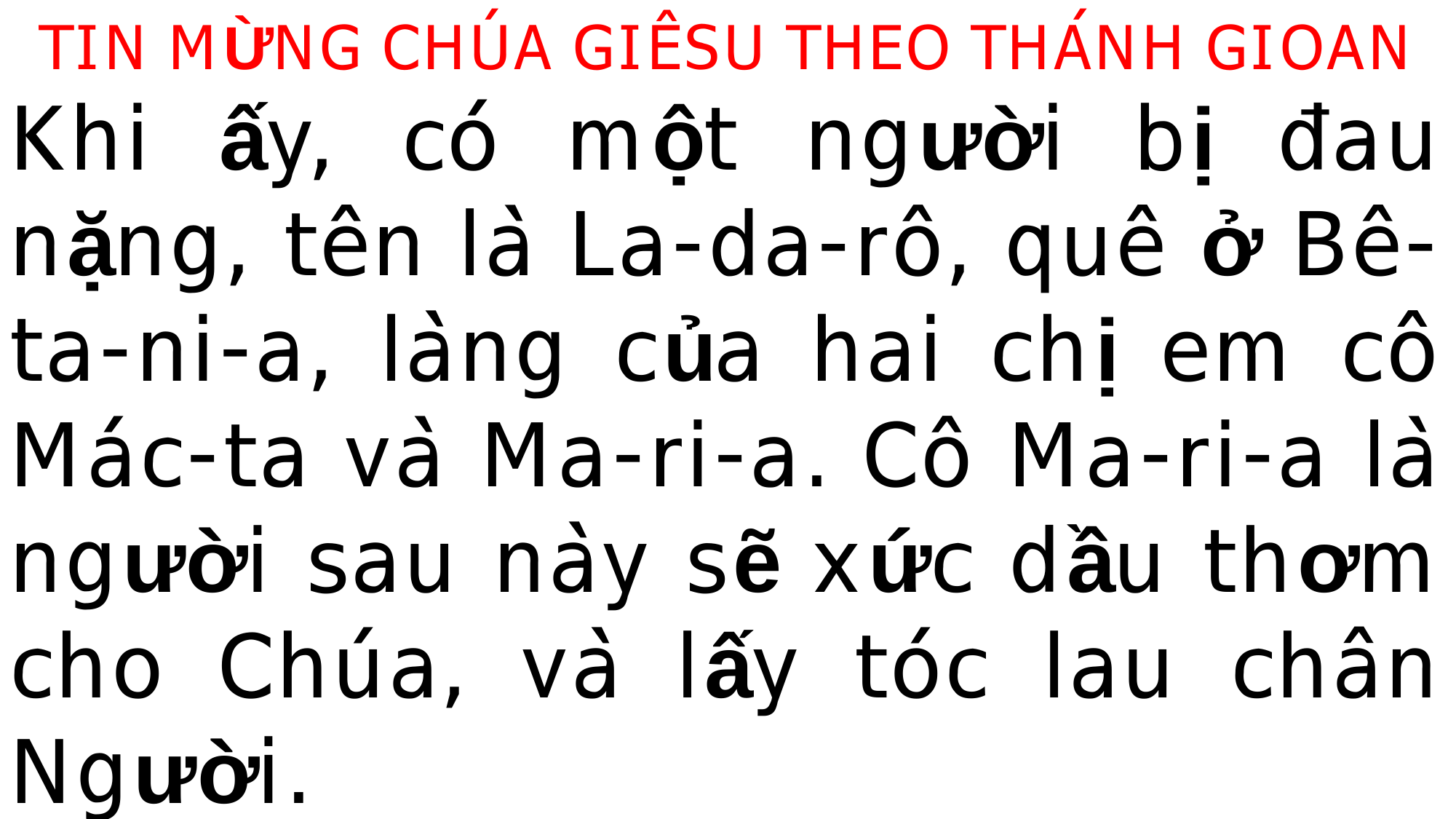

TIN MỪNG CHÚA GIÊSU THEO THÁNH GIOAN
Khi ấy, có một người bị đau nặng, tên là La-da-rô, quê ở Bê-ta-ni-a, làng của hai chị em cô Mác-ta và Ma-ri-a. Cô Ma-ri-a là người sau này sẽ xức dầu thơm cho Chúa, và lấy tóc lau chân Người.